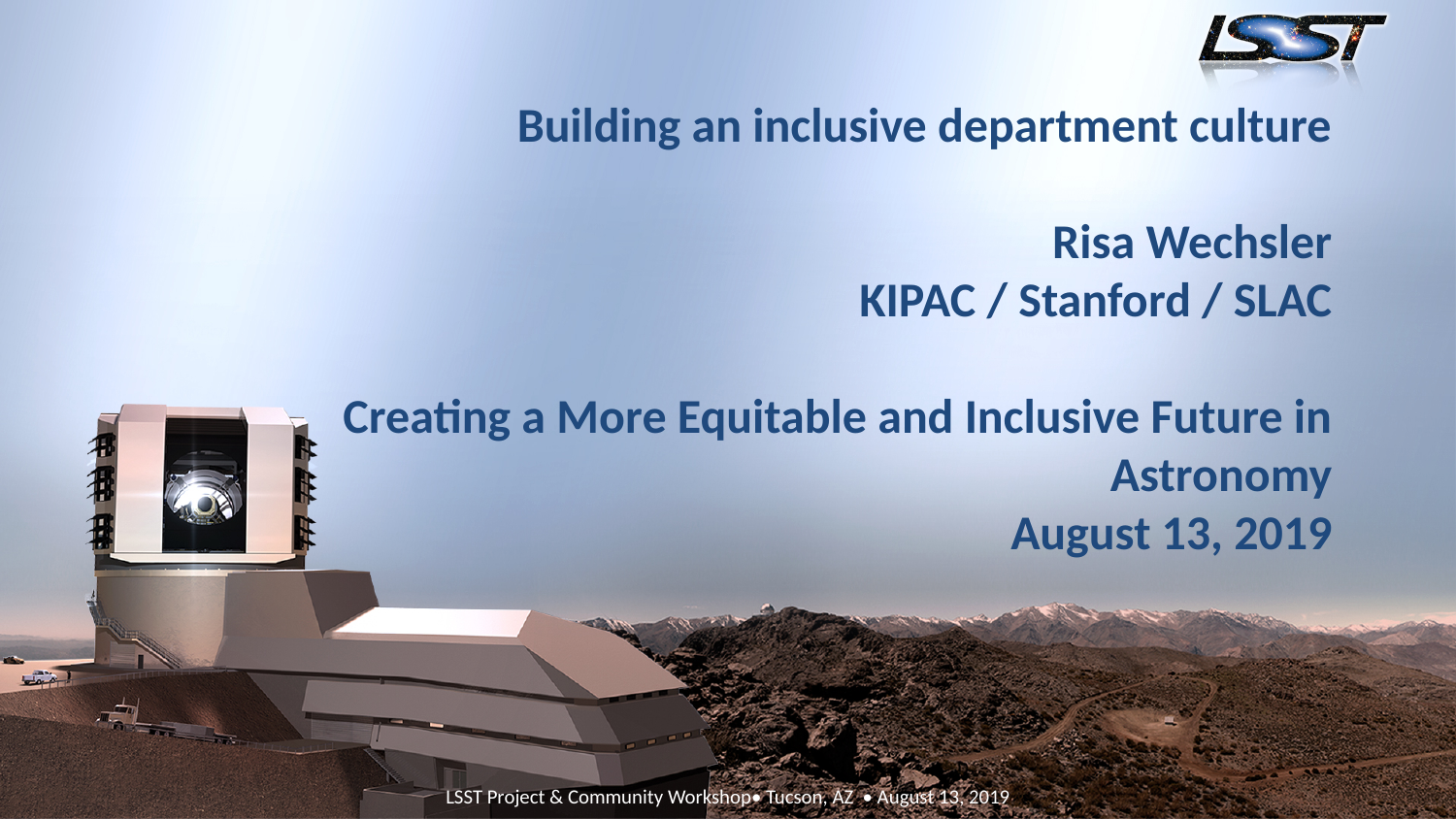

# Building an inclusive department culture Risa Wechsler KIPAC / Stanford / SLAC Creating a More Equitable and Inclusive Future in Astronomy August 13, 2019